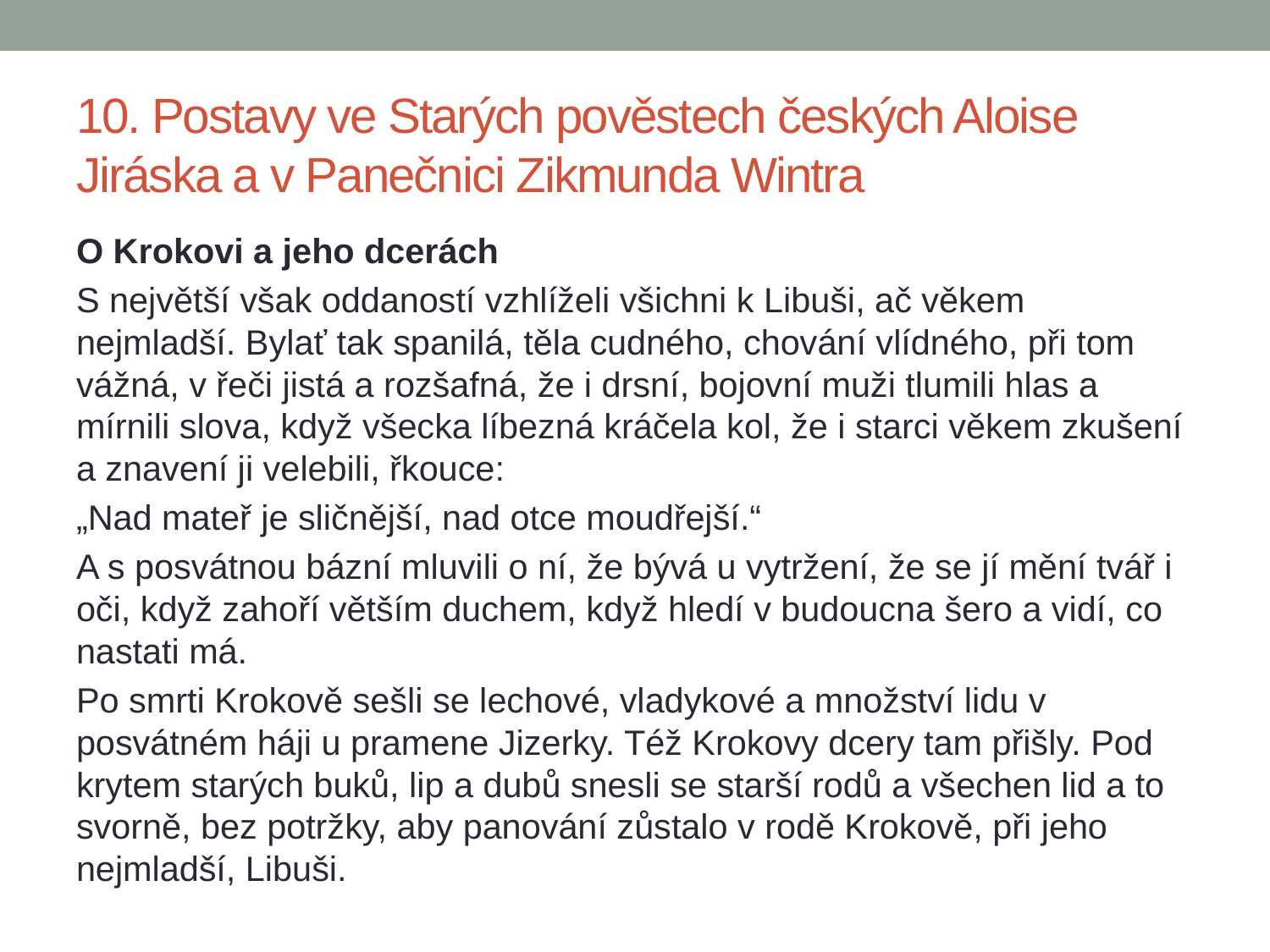

# 10. Postavy ve Starých pověstech českých Aloise Jiráska a v Panečnici Zikmunda Wintra
O Krokovi a jeho dcerách
S největší však oddaností vzhlíželi všichni k Libuši, ač věkem nejmladší. Bylať tak spanilá, těla cudného, chování vlídného, při tom vážná, v řeči jistá a rozšafná, že i drsní, bojovní muži tlumili hlas a mírnili slova, když všecka líbezná kráčela kol, že i starci věkem zkušení a znavení ji velebili, řkouce:
„Nad mateř je sličnější, nad otce moudřejší.“
A s posvátnou bázní mluvili o ní, že bývá u vytržení, že se jí mění tvář i oči, když zahoří větším duchem, když hledí v budoucna šero a vidí, co nastati má.
Po smrti Krokově sešli se lechové, vladykové a množství lidu v posvátném háji u pramene Jizerky. Též Krokovy dcery tam přišly. Pod krytem starých buků, lip a dubů snesli se starší rodů a všechen lid a to svorně, bez potržky, aby panování zůstalo v rodě Krokově, při jeho nejmladší, Libuši.